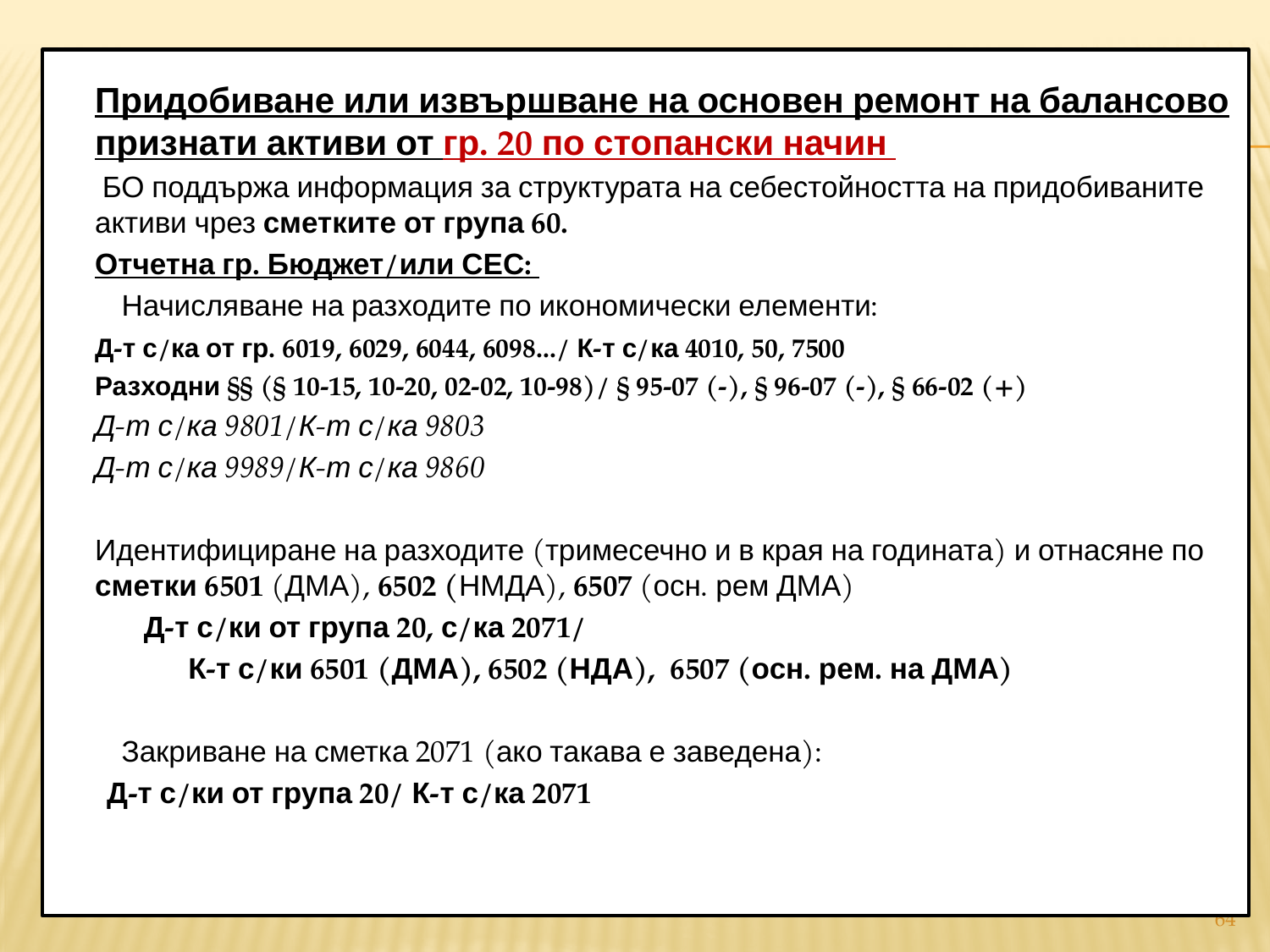

#

		Придобиване или извършване на основен ремонт на балансово признати активи от гр. 20 по стопански начин
    		 БО поддържа информация за структурата на себестойността на придобиваните активи чрез сметките от група 60.
		Отчетна гр. Бюджет/или СЕС:
      	Начисляване на разходите по икономически елементи:
	Д-т с/ка от гр. 6019, 6029, 6044, 6098.../ К-т с/ка 4010, 50, 7500
	Разходни §§ (§ 10-15, 10-20, 02-02, 10-98)/ § 95-07 (-), § 96-07 (-), § 66-02 (+)
	Д-т с/ка 9801/К-т с/ка 9803
	Д-т с/ка 9989/К-т с/ка 9860

		Идентифициране на разходите (тримесечно и в края на годината) и отнасяне по сметки 6501 (ДМА), 6502 (НМДА), 6507 (осн. рем ДМА)
            Д-т с/ки от група 20, с/ка 2071/
                  К-т с/ки 6501 (ДМА), 6502 (НДА),  6507 (осн. рем. на ДМА)

      	Закриване на сметка 2071 (ако такава е заведена):
       Д-т с/ки от група 20/ К-т с/ка 2071

64